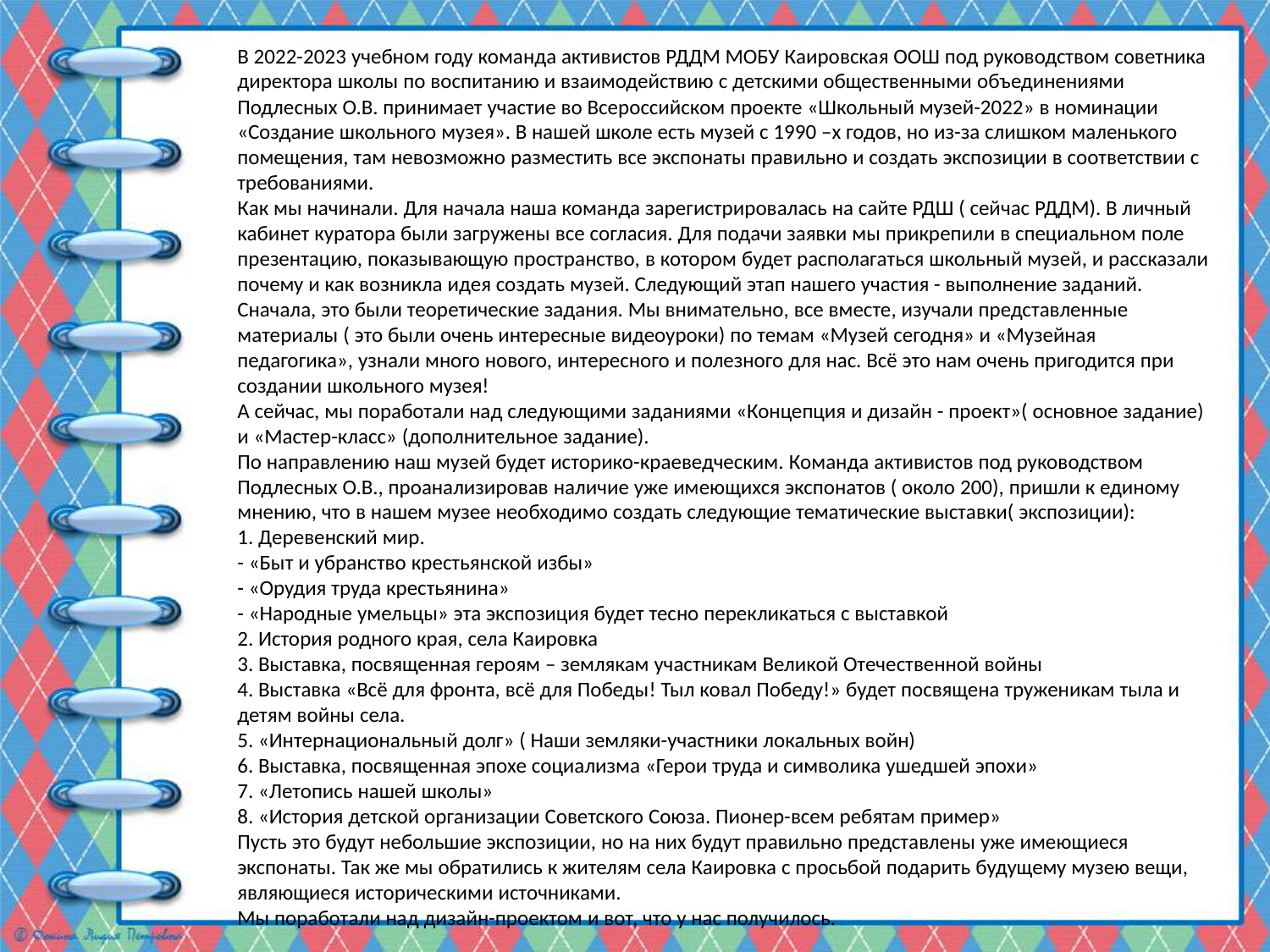

В 2022-2023 учебном году команда активистов РДДМ МОБУ Каировская ООШ под руководством советника директора школы по воспитанию и взаимодействию с детскими общественными объединениями Подлесных О.В. принимает участие во Всероссийском проекте «Школьный музей-2022» в номинации «Создание школьного музея». В нашей школе есть музей с 1990 –х годов, но из-за слишком маленького помещения, там невозможно разместить все экспонаты правильно и создать экспозиции в соответствии с требованиями.
Как мы начинали. Для начала наша команда зарегистрировалась на сайте РДШ ( сейчас РДДМ). В личный кабинет куратора были загружены все согласия. Для подачи заявки мы прикрепили в специальном поле презентацию, показывающую пространство, в котором будет располагаться школьный музей, и рассказали почему и как возникла идея создать музей. Следующий этап нашего участия - выполнение заданий. Сначала, это были теоретические задания. Мы внимательно, все вместе, изучали представленные материалы ( это были очень интересные видеоуроки) по темам «Музей сегодня» и «Музейная педагогика», узнали много нового, интересного и полезного для нас. Всё это нам очень пригодится при создании школьного музея!
А сейчас, мы поработали над следующими заданиями «Концепция и дизайн - проект»( основное задание) и «Мастер-класс» (дополнительное задание).
По направлению наш музей будет историко-краеведческим. Команда активистов под руководством Подлесных О.В., проанализировав наличие уже имеющихся экспонатов ( около 200), пришли к единому мнению, что в нашем музее необходимо создать следующие тематические выставки( экспозиции):
1. Деревенский мир.
- «Быт и убранство крестьянской избы»
- «Орудия труда крестьянина»
- «Народные умельцы» эта экспозиция будет тесно перекликаться с выставкой
2. История родного края, села Каировка
3. Выставка, посвященная героям – землякам участникам Великой Отечественной войны
4. Выставка «Всё для фронта, всё для Победы! Тыл ковал Победу!» будет посвящена труженикам тыла и детям войны села.
5. «Интернациональный долг» ( Наши земляки-участники локальных войн)
6. Выставка, посвященная эпохе социализма «Герои труда и символика ушедшей эпохи»
7. «Летопись нашей школы»
8. «История детской организации Советского Союза. Пионер-всем ребятам пример»
Пусть это будут небольшие экспозиции, но на них будут правильно представлены уже имеющиеся экспонаты. Так же мы обратились к жителям села Каировка с просьбой подарить будущему музею вещи, являющиеся историческими источниками.
Мы поработали над дизайн-проектом и вот, что у нас получилось.